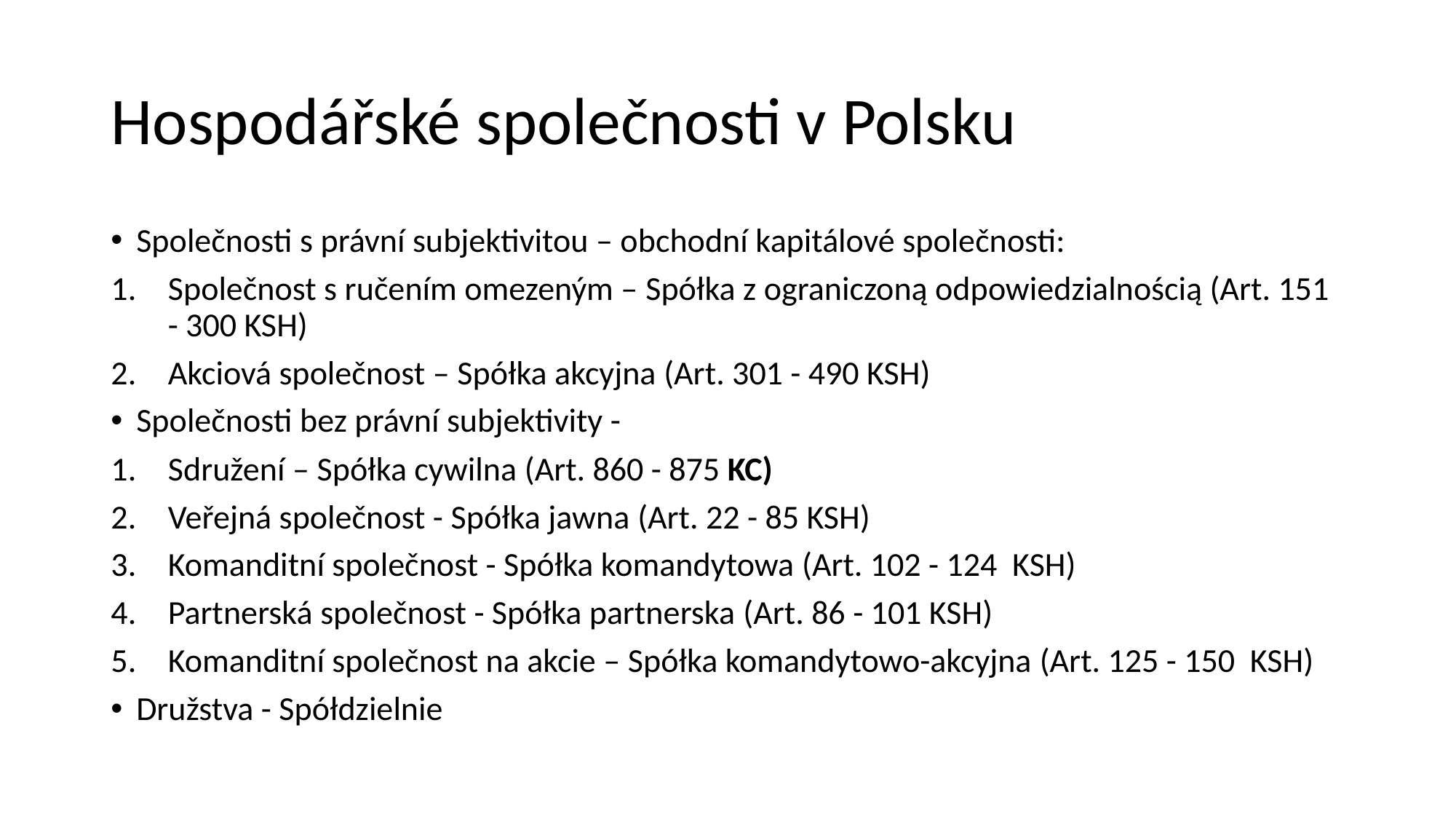

# Hospodářské společnosti v Polsku
Společnosti s právní subjektivitou – obchodní kapitálové společnosti:
Společnost s ručením omezeným – Spółka z ograniczoną odpowiedzialnością (Art. 151 - 300 KSH)
Akciová společnost – Spółka akcyjna (Art. 301 - 490 KSH)
Společnosti bez právní subjektivity -
Sdružení – Spółka cywilna (Art. 860 - 875 KC)
Veřejná společnost - Spółka jawna (Art. 22 - 85 KSH)
Komanditní společnost - Spółka komandytowa (Art. 102 - 124  KSH)
Partnerská společnost - Spółka partnerska (Art. 86 - 101 KSH)
Komanditní společnost na akcie – Spółka komandytowo-akcyjna (Art. 125 - 150  KSH)
Družstva - Spółdzielnie